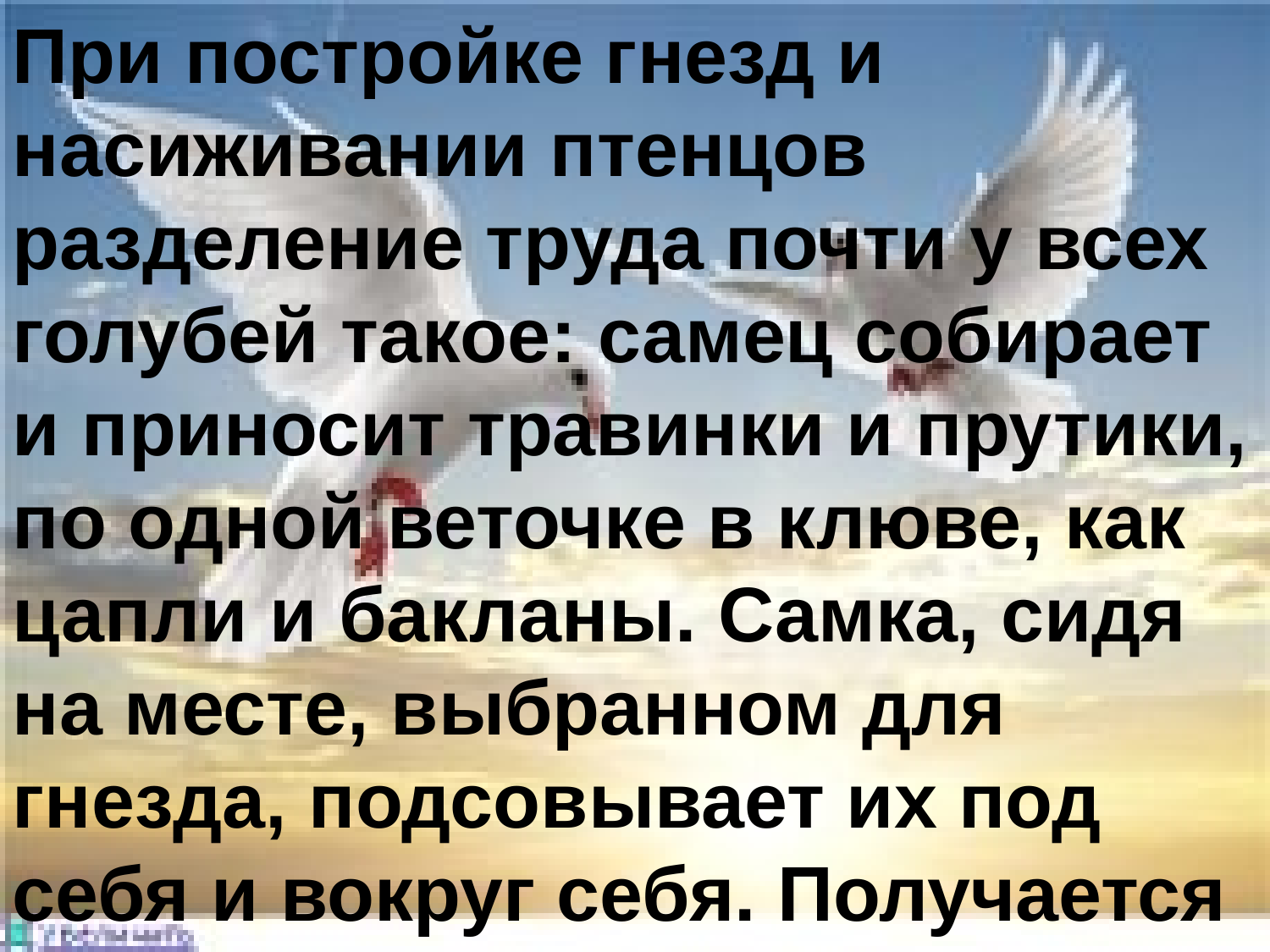

При постройке гнезд и насиживании птенцов разделение труда почти у всех голубей такое: самец собирает и приносит травинки и прутики, по одной веточке в клюве, как цапли и бакланы. Самка, сидя на месте, выбранном для гнезда, подсовывает их под себя и вокруг себя. Получается довольно небрежно сложенная рыхлая платформа из веток.